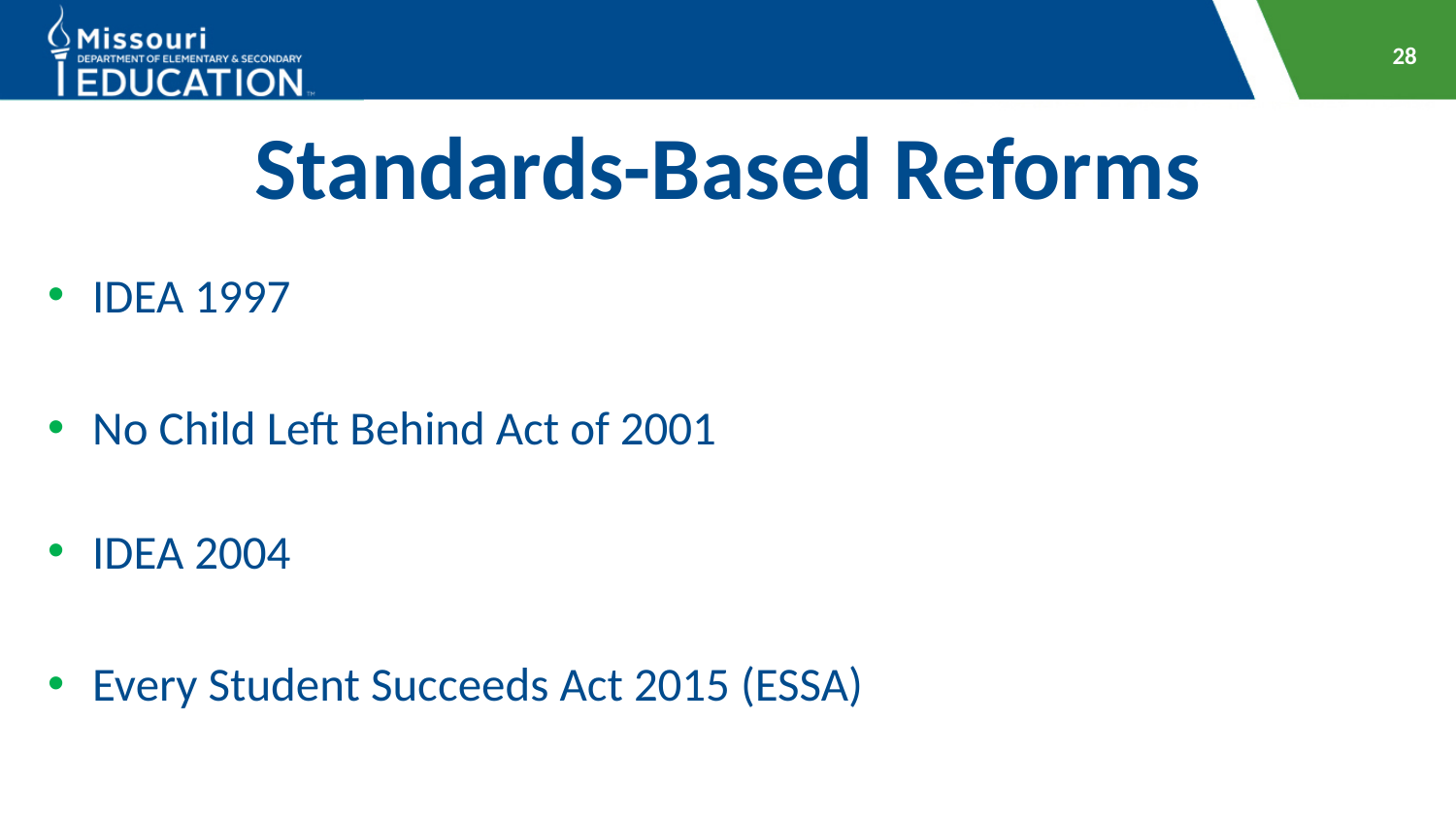

28
# Standards-Based Reforms
IDEA 1997

No Child Left Behind Act of 2001
IDEA 2004

Every Student Succeeds Act 2015 (ESSA)